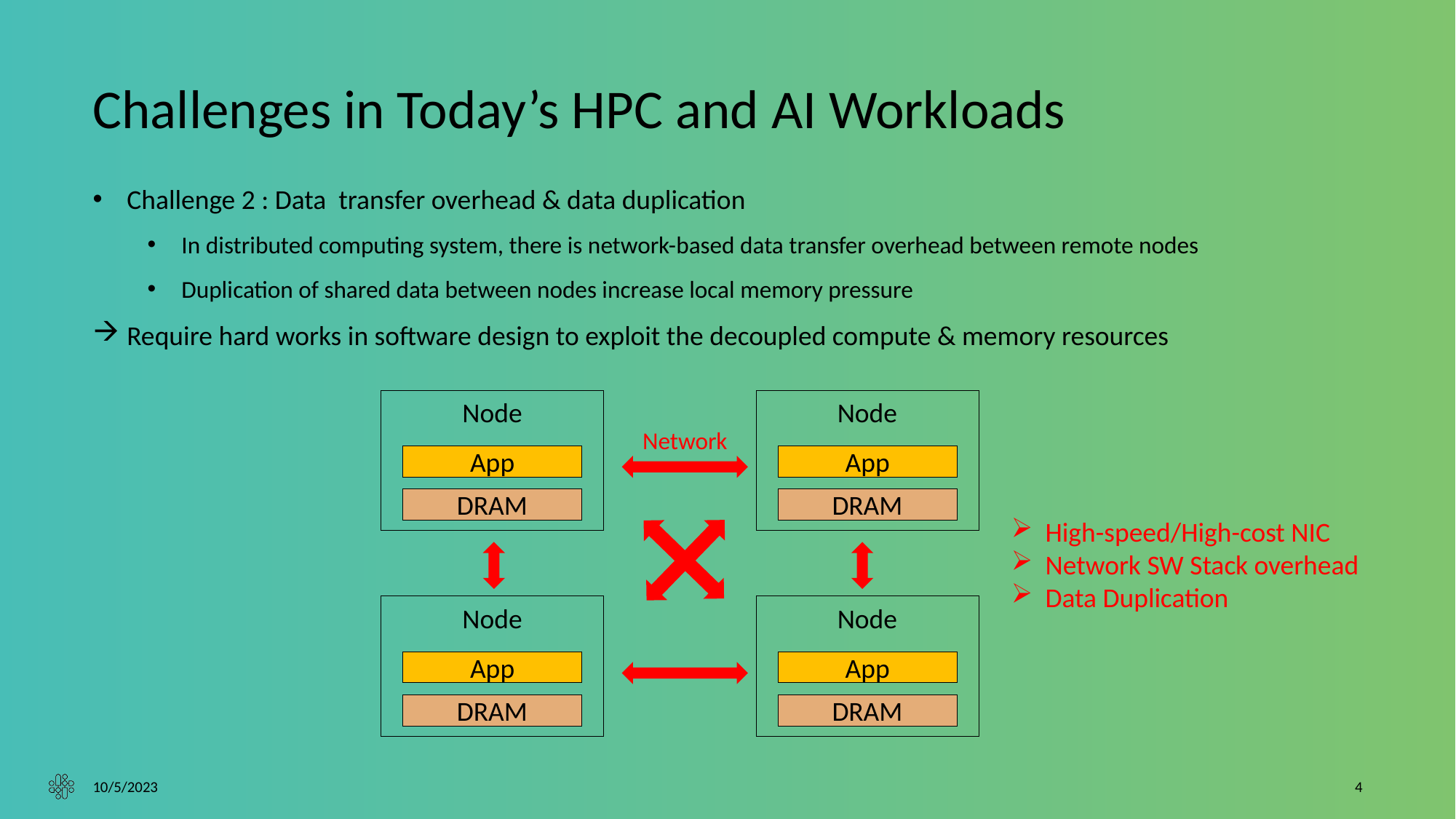

# Challenges in Today’s HPC and AI Workloads
Challenge 2 : Data  transfer overhead & data duplication
In distributed computing system, there is network-based data transfer overhead between remote nodes
Duplication of shared data between nodes increase local memory pressure
Require hard works in software design to exploit the decoupled compute & memory resources
Node
App
DRAM
Node
App
DRAM
Network

High-speed/High-cost NIC
Network SW Stack overhead
Data Duplication

Node
App
DRAM
Node
App
DRAM

10/5/2023
4